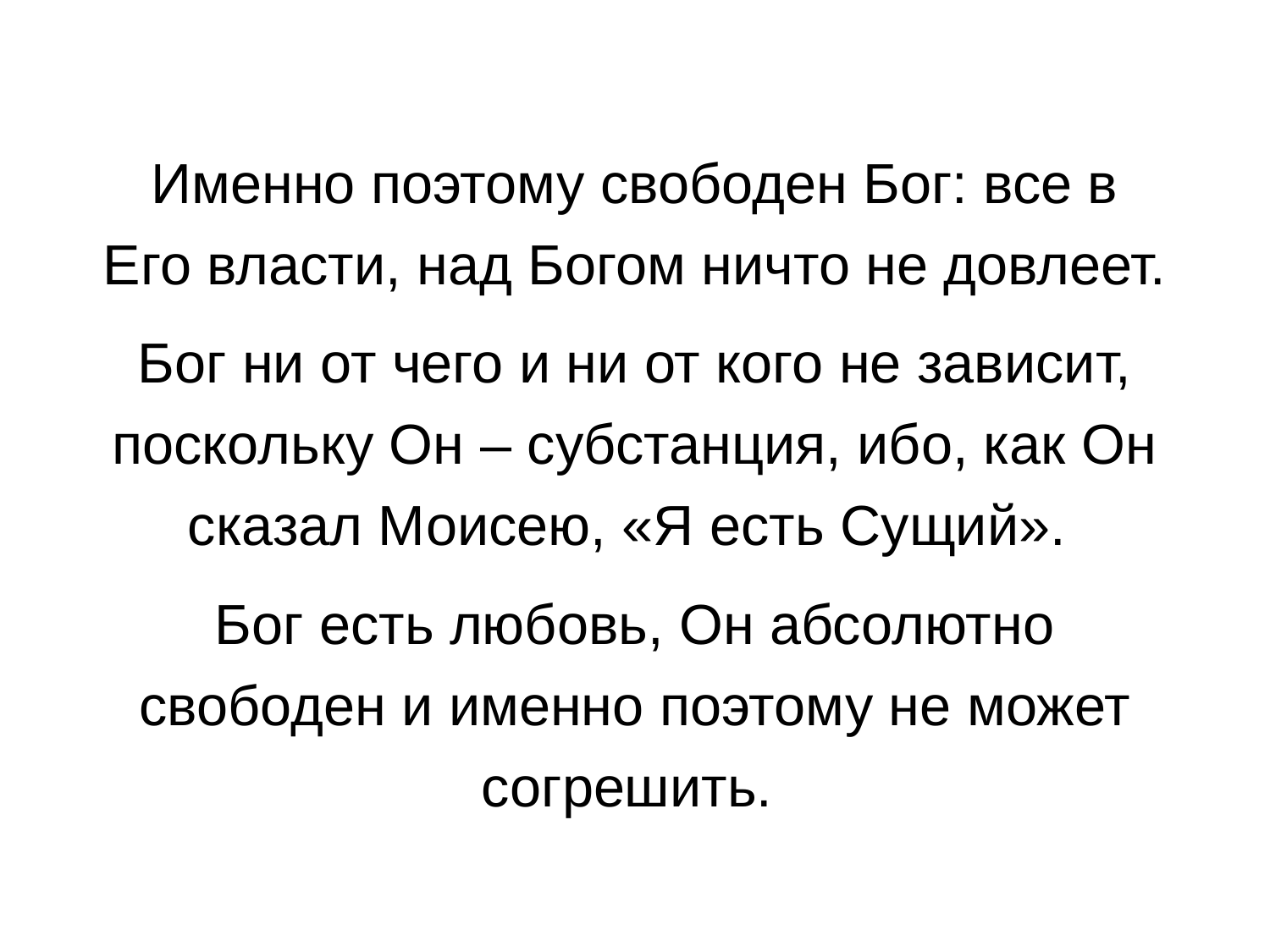

Именно поэтому свободен Бог: все в Его власти, над Богом ничто не довлеет.
Бог ни от чего и ни от кого не зависит, поскольку Он – субстанция, ибо, как Он сказал Моисею, «Я есть Сущий».
Бог есть любовь, Он абсолютно свободен и именно поэтому не может согрешить.